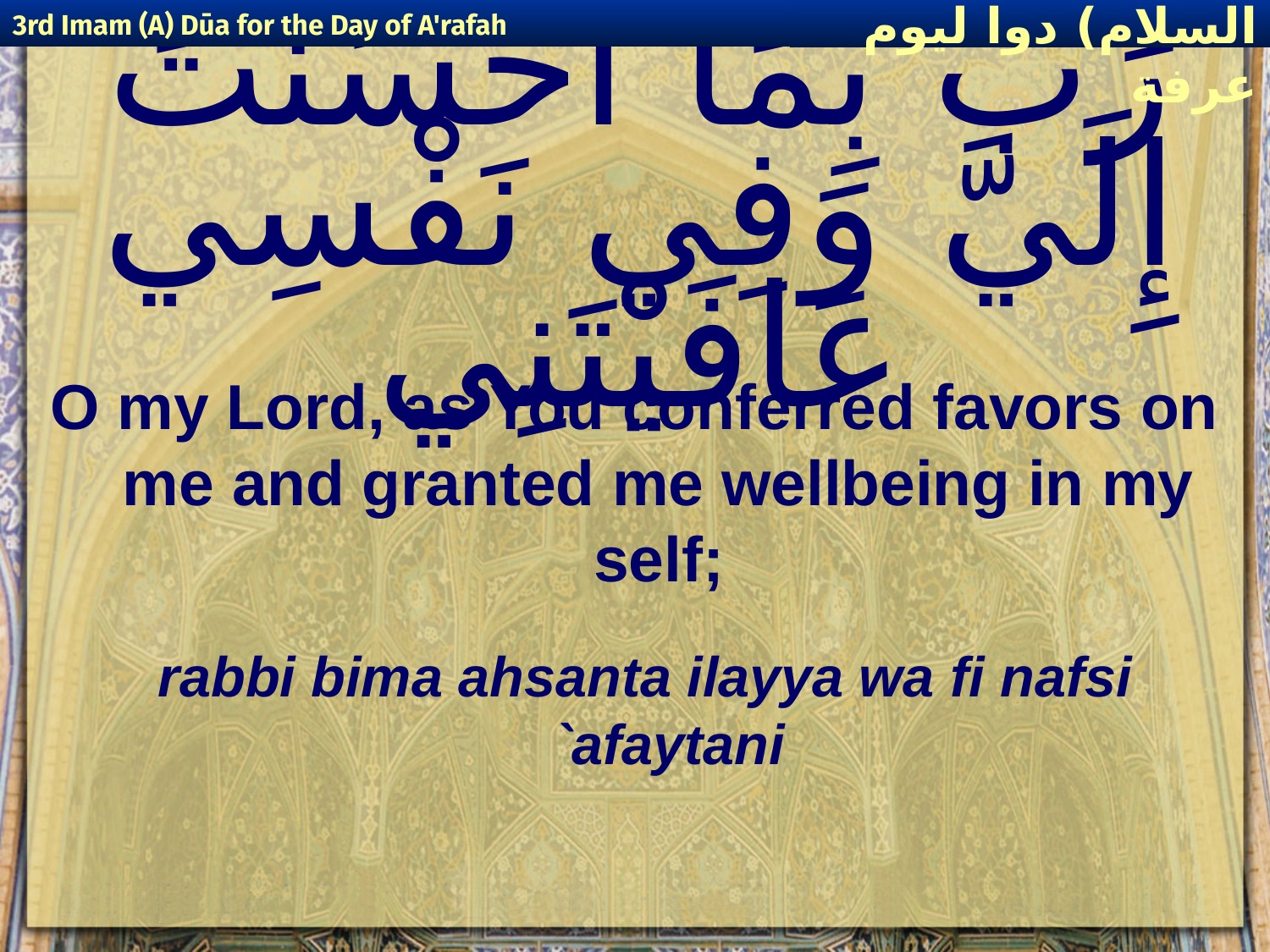

3rd Imam (A) Dūa for the Day of A'rafah
إمام حسين(عليه السلام) دوا ليوم عرفة
# رَبِّ بِمَا احْسَنْتَ إِلَيَّ وَفِي نَفْسِي عَافَيْتَنِي
O my Lord, as You conferred favors on me and granted me wellbeing in my self;
rabbi bima ahsanta ilayya wa fi nafsi `afaytani